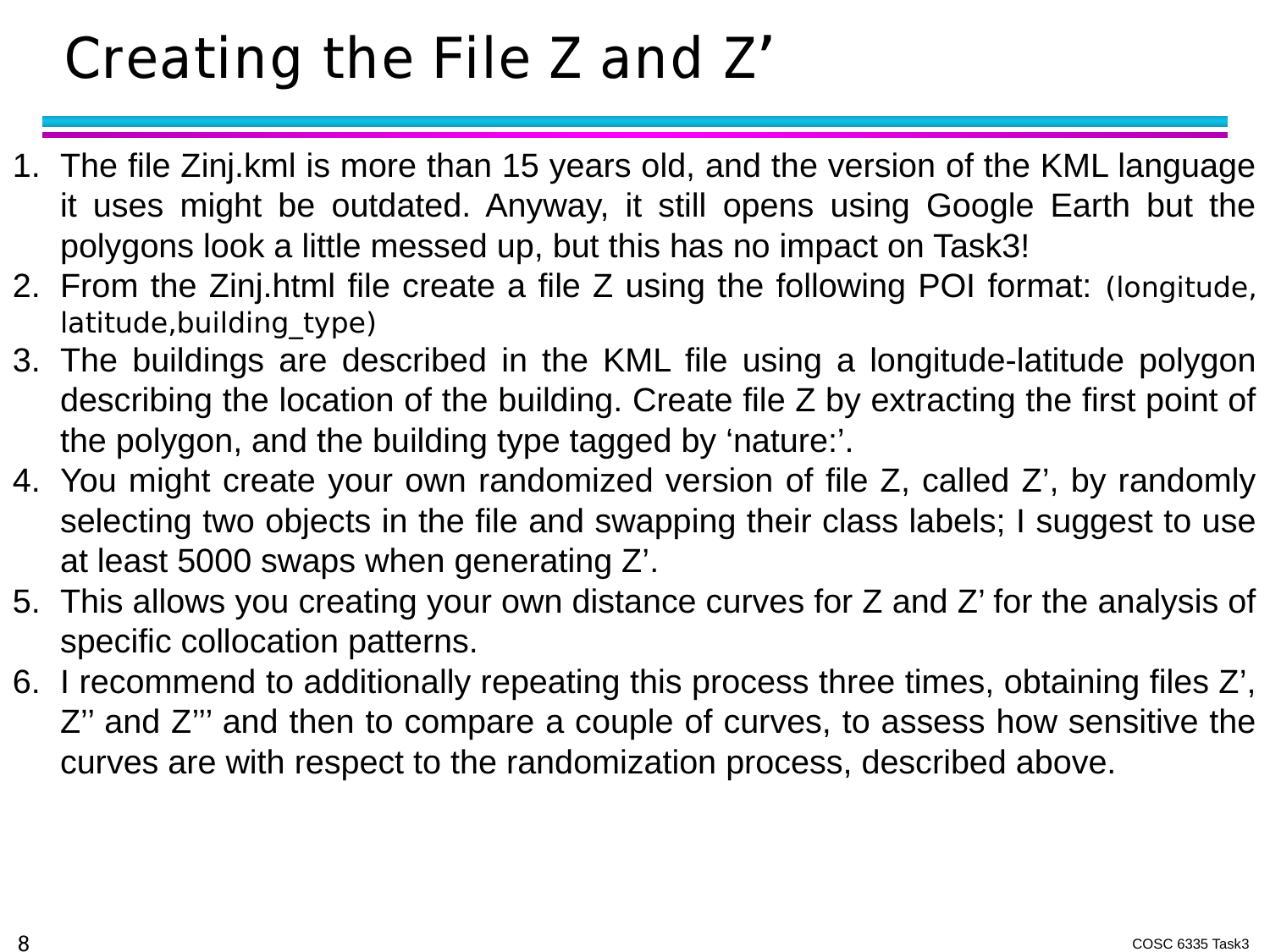

# Creating the File Z and Z’
The file Zinj.kml is more than 15 years old, and the version of the KML language it uses might be outdated. Anyway, it still opens using Google Earth but the polygons look a little messed up, but this has no impact on Task3!
From the Zinj.html file create a file Z using the following POI format: (longitude, latitude,building_type)
The buildings are described in the KML file using a longitude-latitude polygon describing the location of the building. Create file Z by extracting the first point of the polygon, and the building type tagged by ‘nature:’.
You might create your own randomized version of file Z, called Z’, by randomly selecting two objects in the file and swapping their class labels; I suggest to use at least 5000 swaps when generating Z’.
This allows you creating your own distance curves for Z and Z’ for the analysis of specific collocation patterns.
I recommend to additionally repeating this process three times, obtaining files Z’, Z’’ and Z’’’ and then to compare a couple of curves, to assess how sensitive the curves are with respect to the randomization process, described above.

8